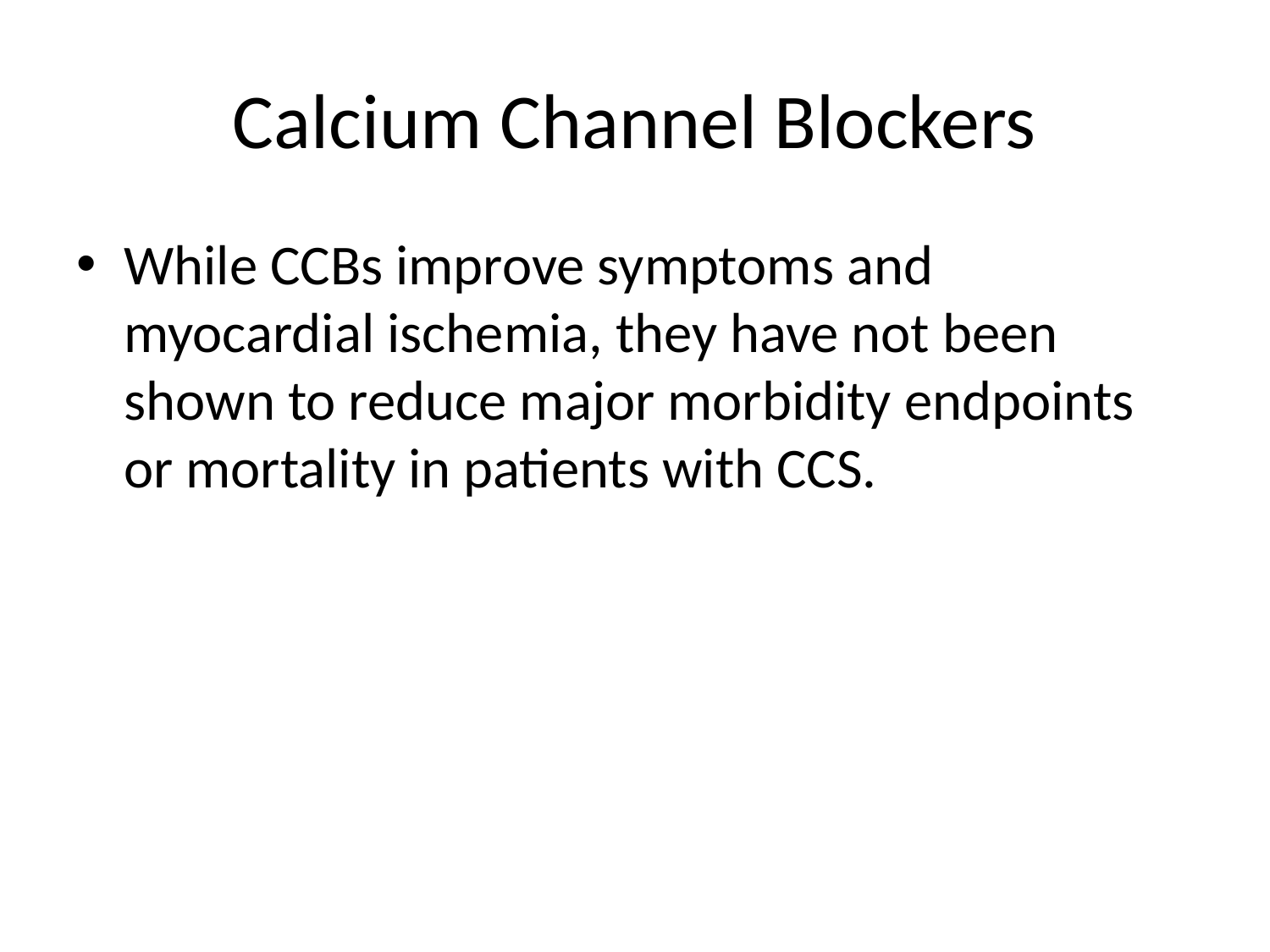

# Calcium Channel Blockers
While CCBs improve symptoms and myocardial ischemia, they have not been shown to reduce major morbidity endpoints or mortality in patients with CCS.